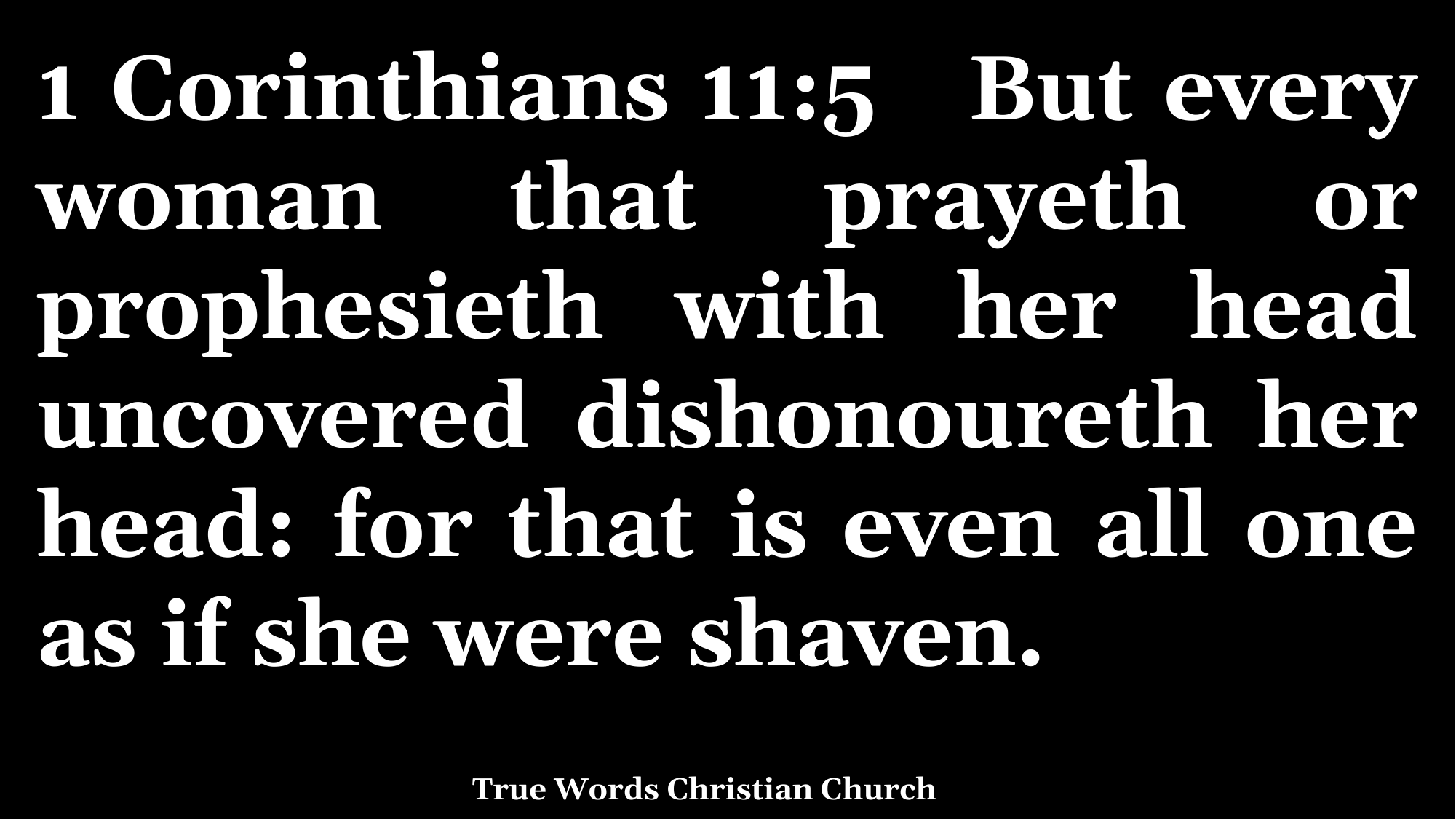

1 Corinthians 11:5   But every woman that prayeth or prophesieth with her head uncovered dishonoureth her head: for that is even all one as if she were shaven.
True Words Christian Church